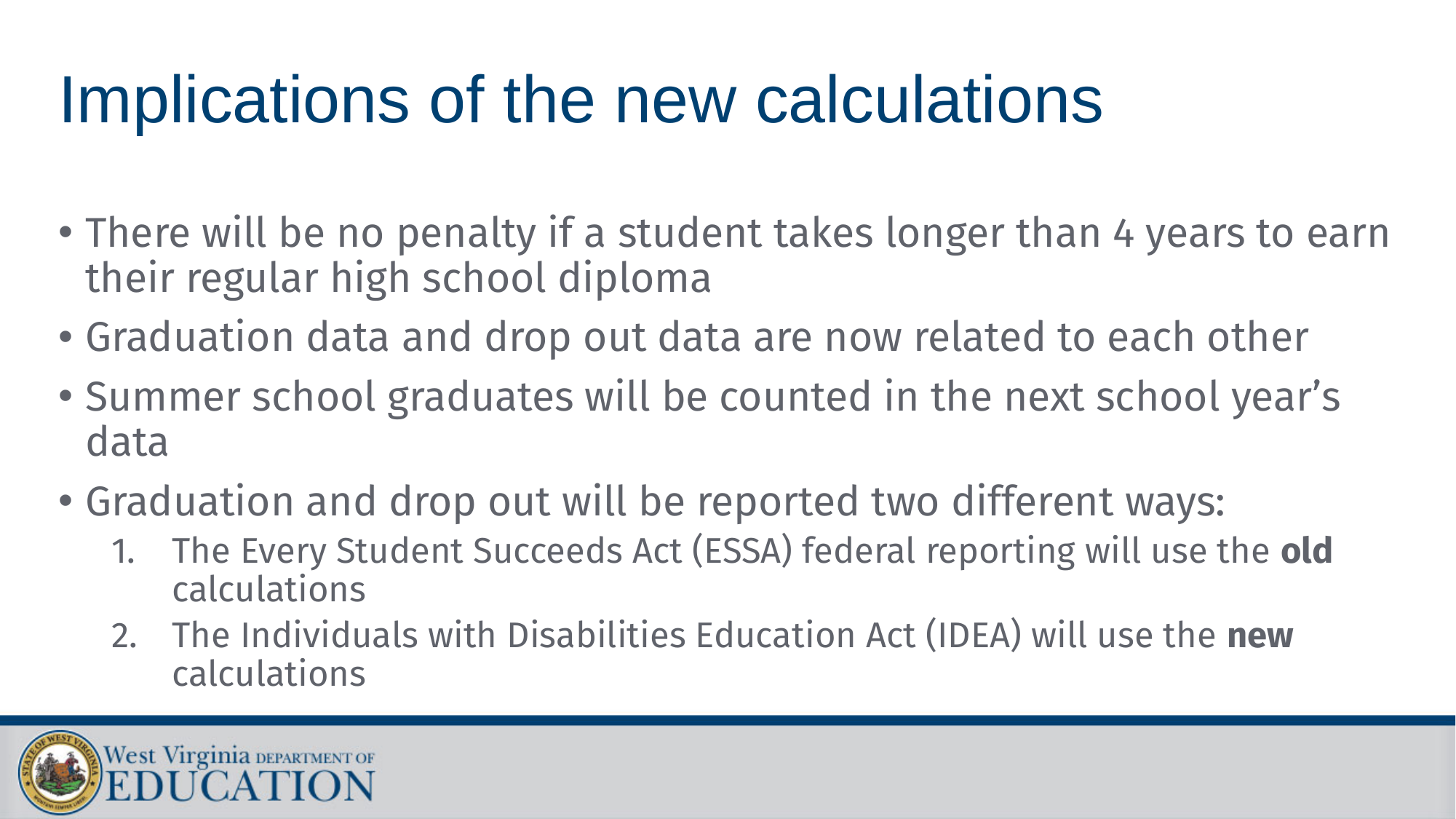

# Implications of the new calculations
There will be no penalty if a student takes longer than 4 years to earn their regular high school diploma
Graduation data and drop out data are now related to each other
Summer school graduates will be counted in the next school year’s data
Graduation and drop out will be reported two different ways:
The Every Student Succeeds Act (ESSA) federal reporting will use the old calculations
The Individuals with Disabilities Education Act (IDEA) will use the new calculations